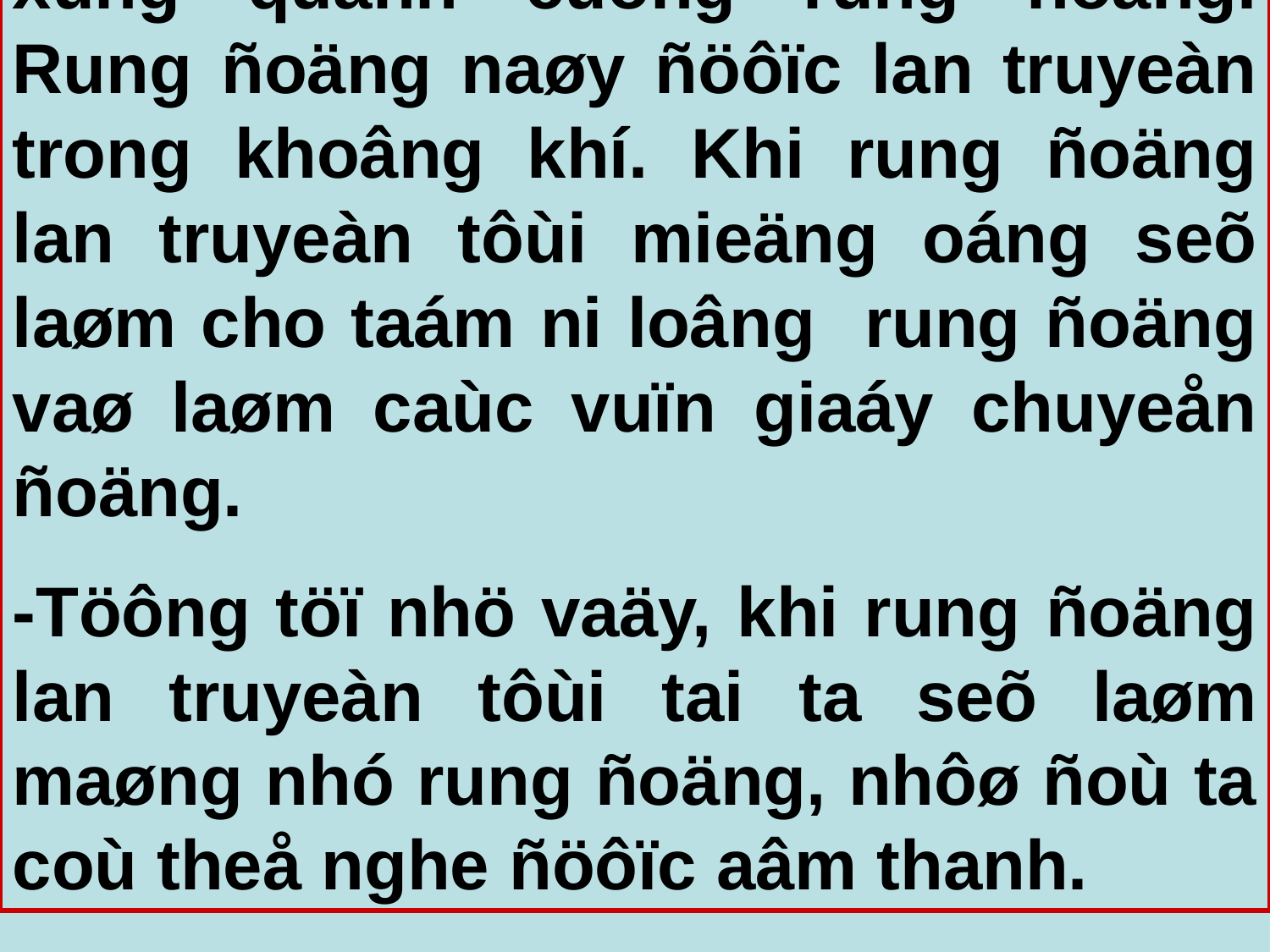

Khi maët troáng rung, khoâng khí xung quanh cuõng rung ñoäng. Rung ñoäng naøy ñöôïc lan truyeàn trong khoâng khí. Khi rung ñoäng lan truyeàn tôùi mieäng oáng seõ laøm cho taám ni loâng  rung ñoäng vaø laøm caùc vuïn giaáy chuyeån ñoäng.
-Töông töï nhö vaäy, khi rung ñoäng lan truyeàn tôùi tai ta seõ laøm maøng nhó rung ñoäng, nhôø ñoù ta coù theå nghe ñöôïc aâm thanh.